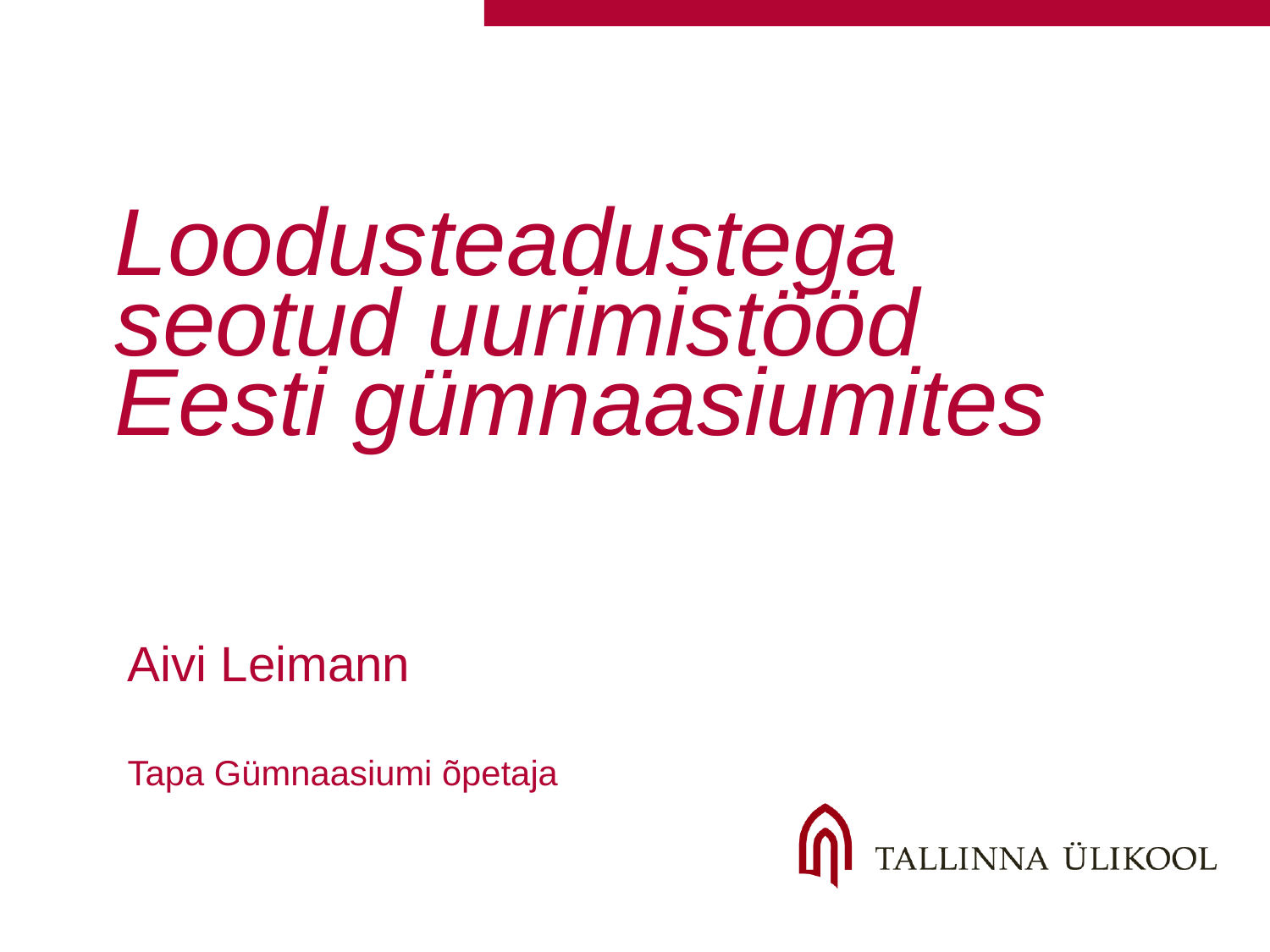

# Loodusteadustega seotud uurimistööd Eesti gümnaasiumites
Aivi Leimann

Tapa Gümnaasiumi õpetaja